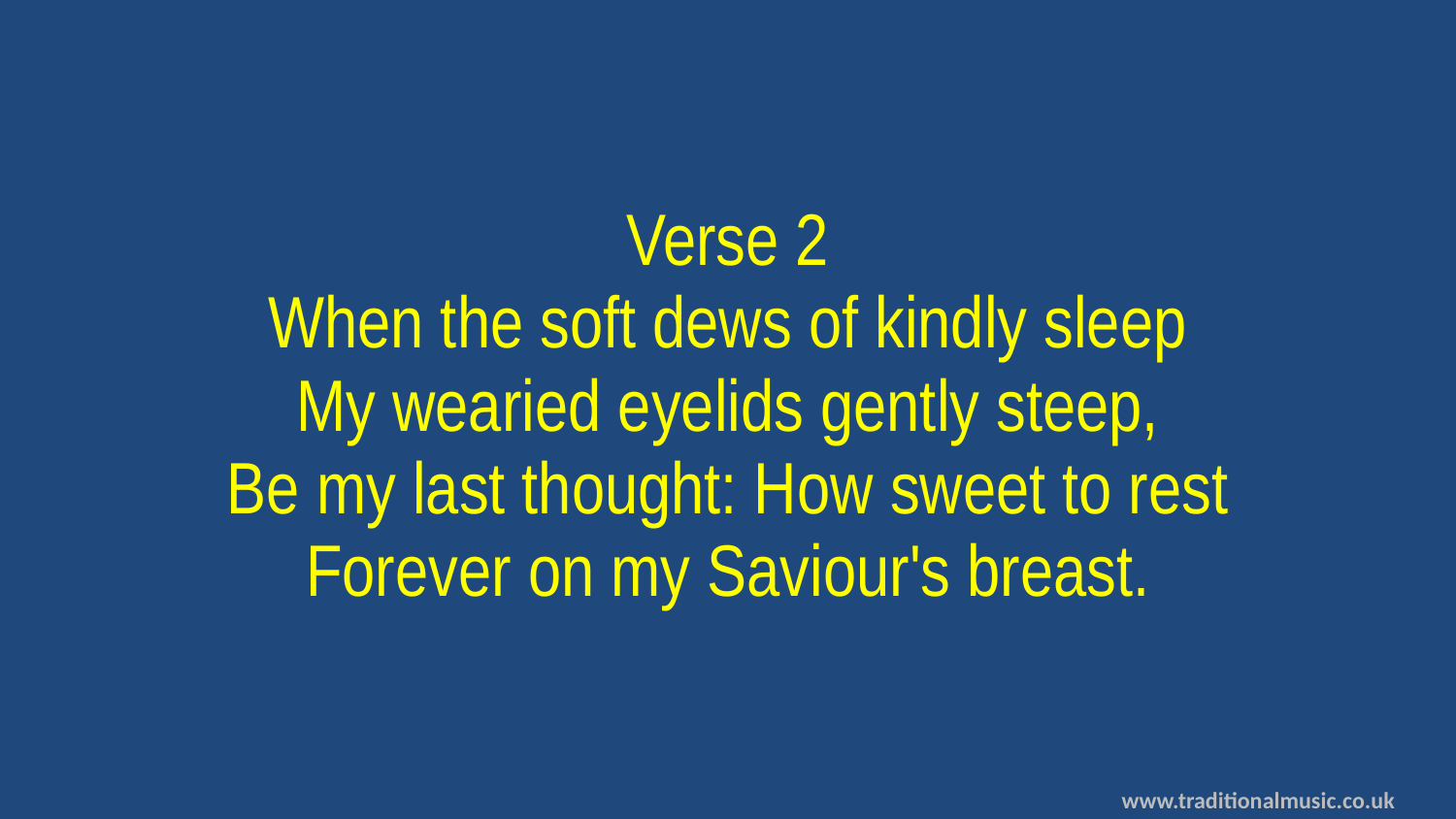

Verse 2
When the soft dews of kindly sleep
My wearied eyelids gently steep,
Be my last thought: How sweet to rest
Forever on my Saviour's breast.